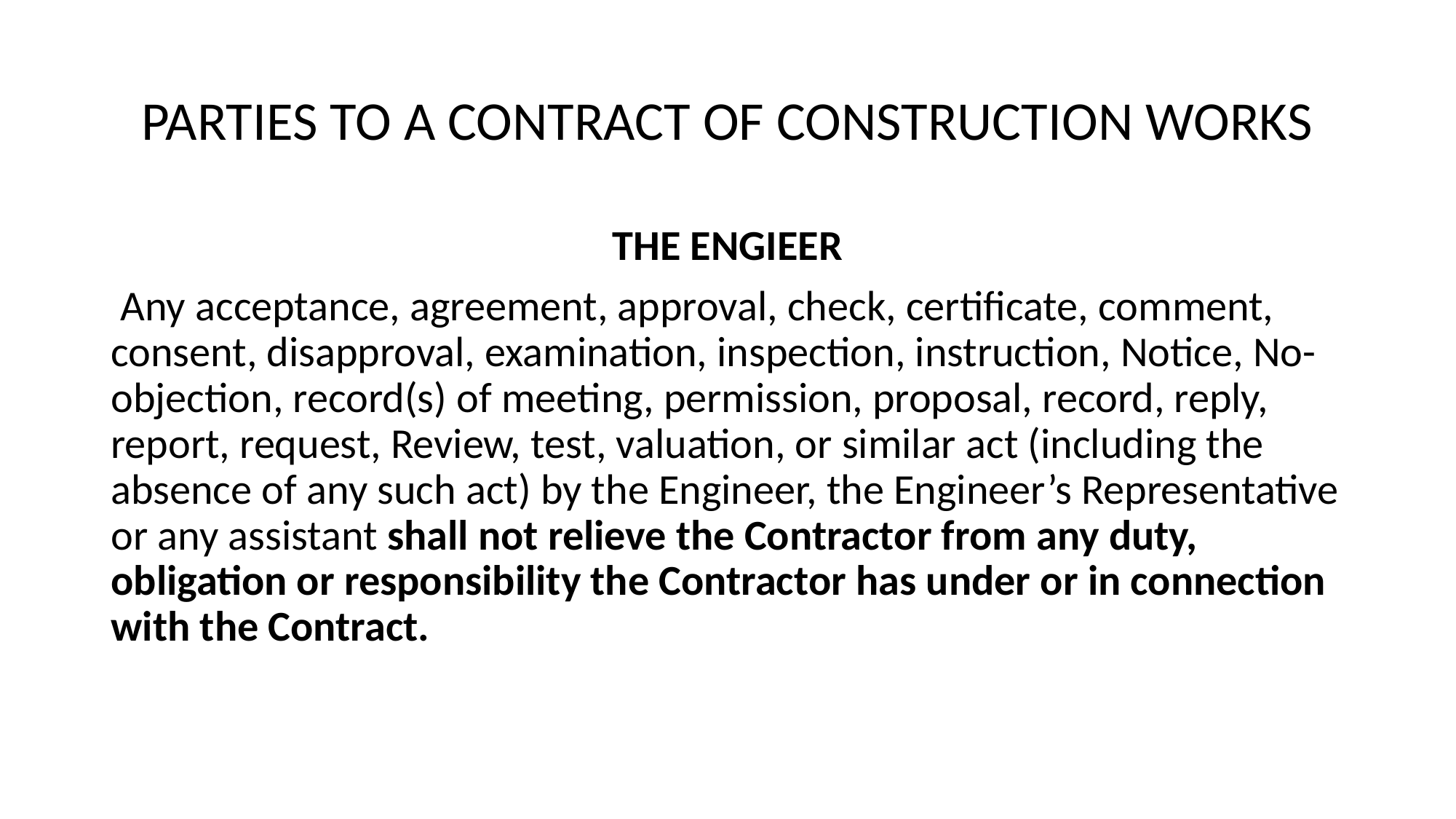

# PARTIES TO A CONTRACT OF CONSTRUCTION WORKS
THE ENGIEER
 Any acceptance, agreement, approval, check, certificate, comment, consent, disapproval, examination, inspection, instruction, Notice, No-objection, record(s) of meeting, permission, proposal, record, reply, report, request, Review, test, valuation, or similar act (including the absence of any such act) by the Engineer, the Engineer’s Representative or any assistant shall not relieve the Contractor from any duty, obligation or responsibility the Contractor has under or in connection with the Contract.